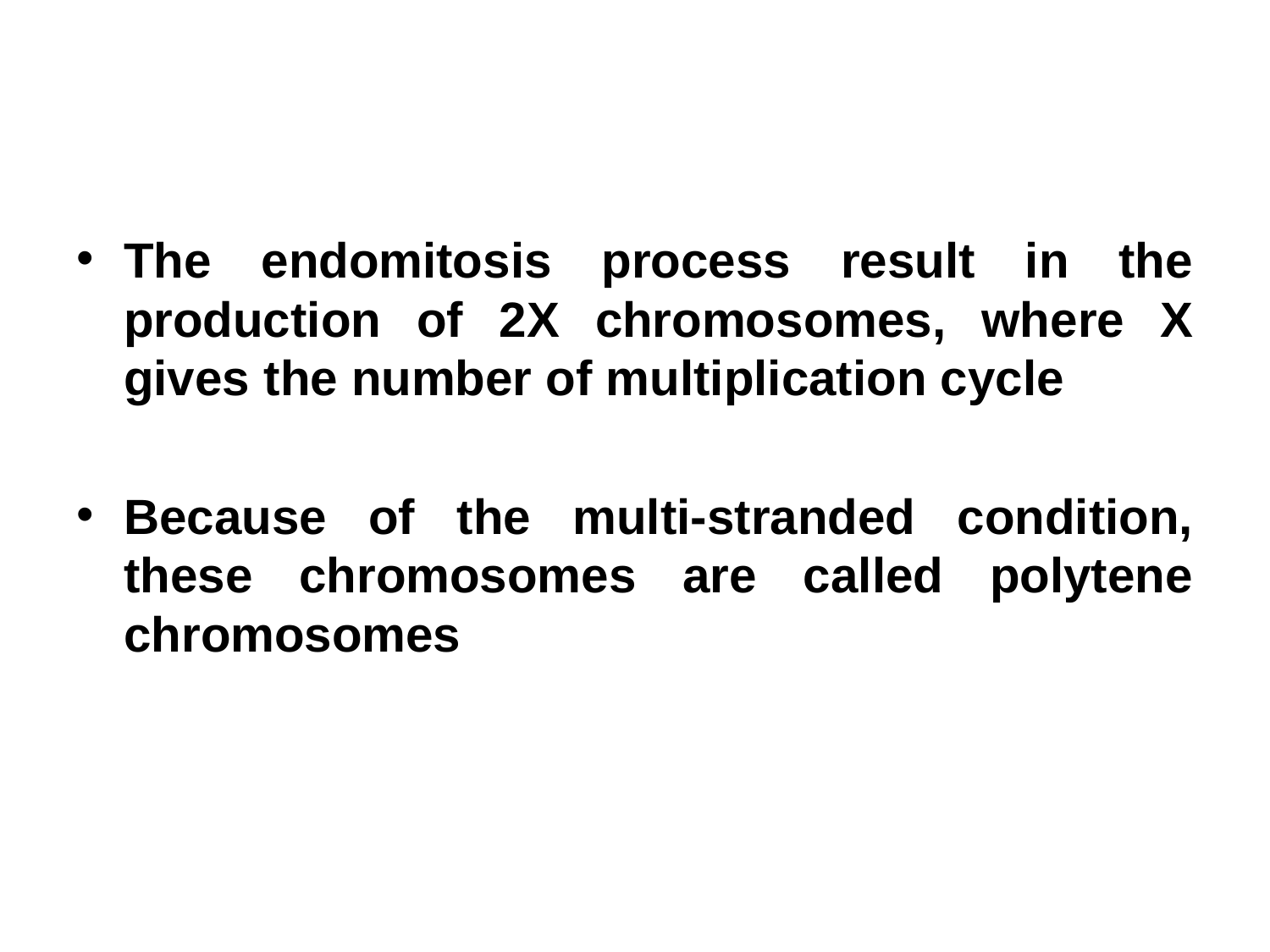

#
The endomitosis process result in the production of 2X chromosomes, where X gives the number of multiplication cycle

Because of the multi-stranded condition, these chromosomes are called polytene chromosomes